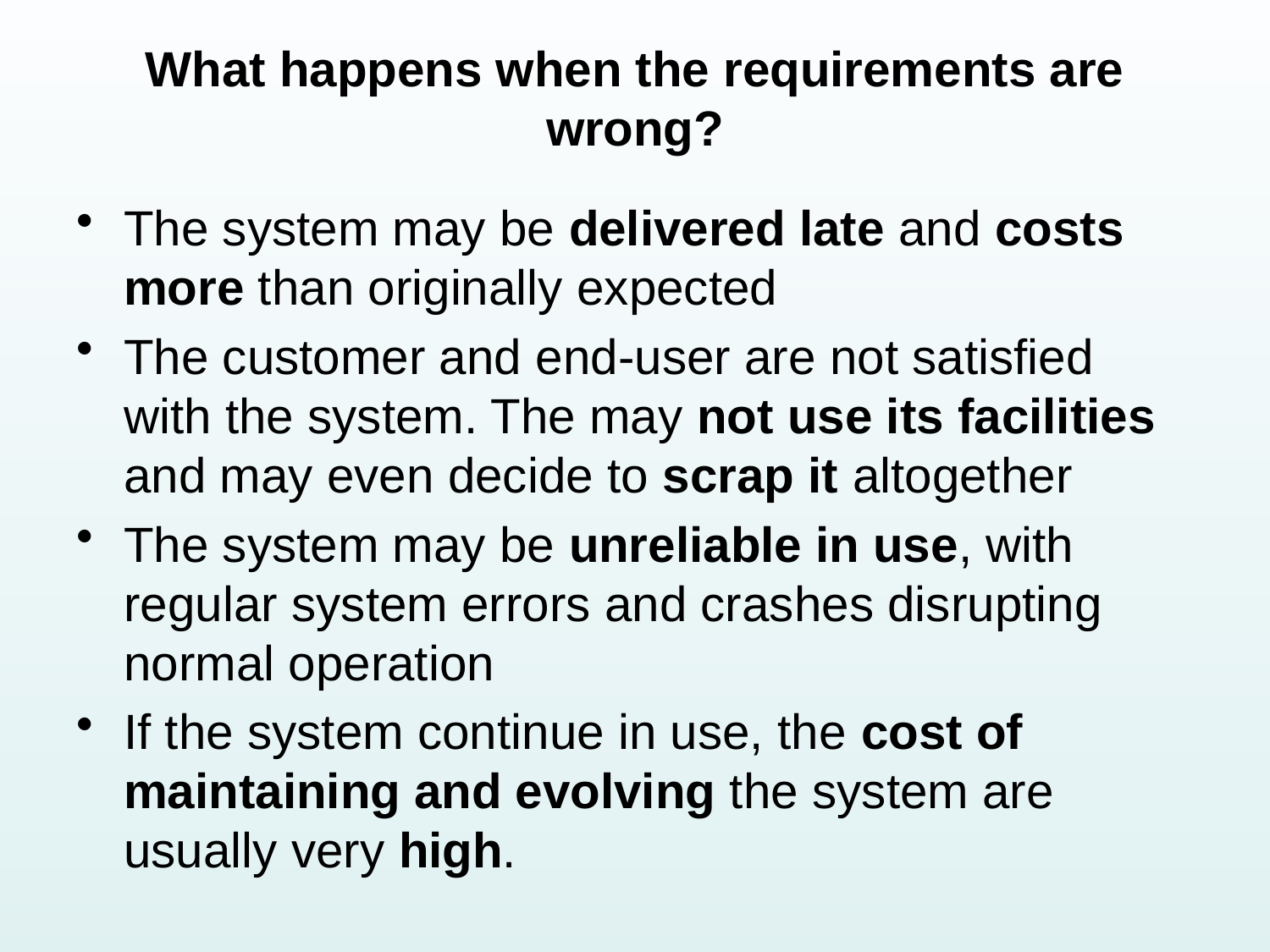

# What happens when the requirements are wrong?
The system may be delivered late and costs more than originally expected
The customer and end-user are not satisfied with the system. The may not use its facilities and may even decide to scrap it altogether
The system may be unreliable in use, with regular system errors and crashes disrupting normal operation
If the system continue in use, the cost of maintaining and evolving the system are usually very high.